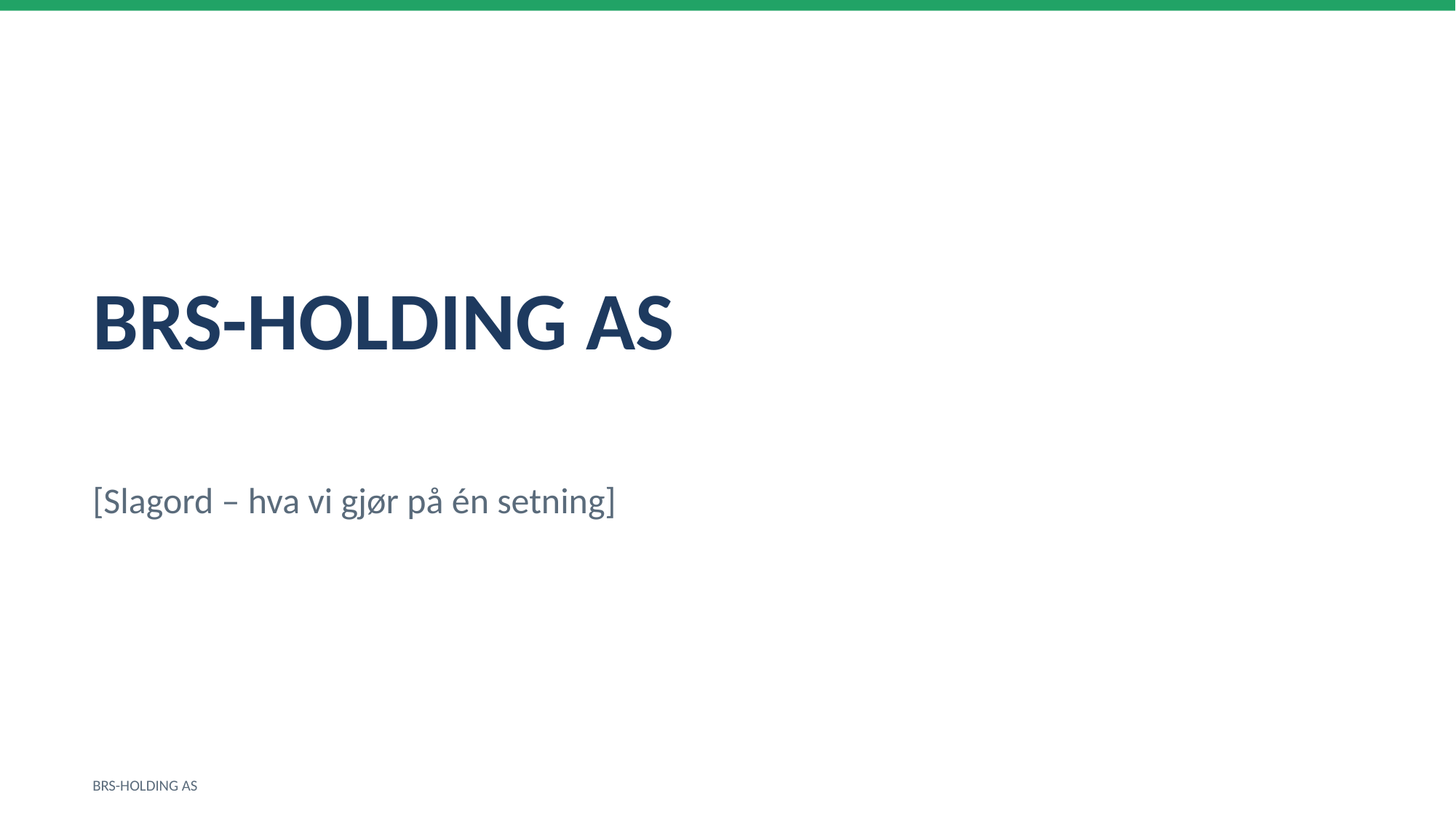

BRS-HOLDING AS
[Slagord – hva vi gjør på én setning]
BRS-HOLDING AS